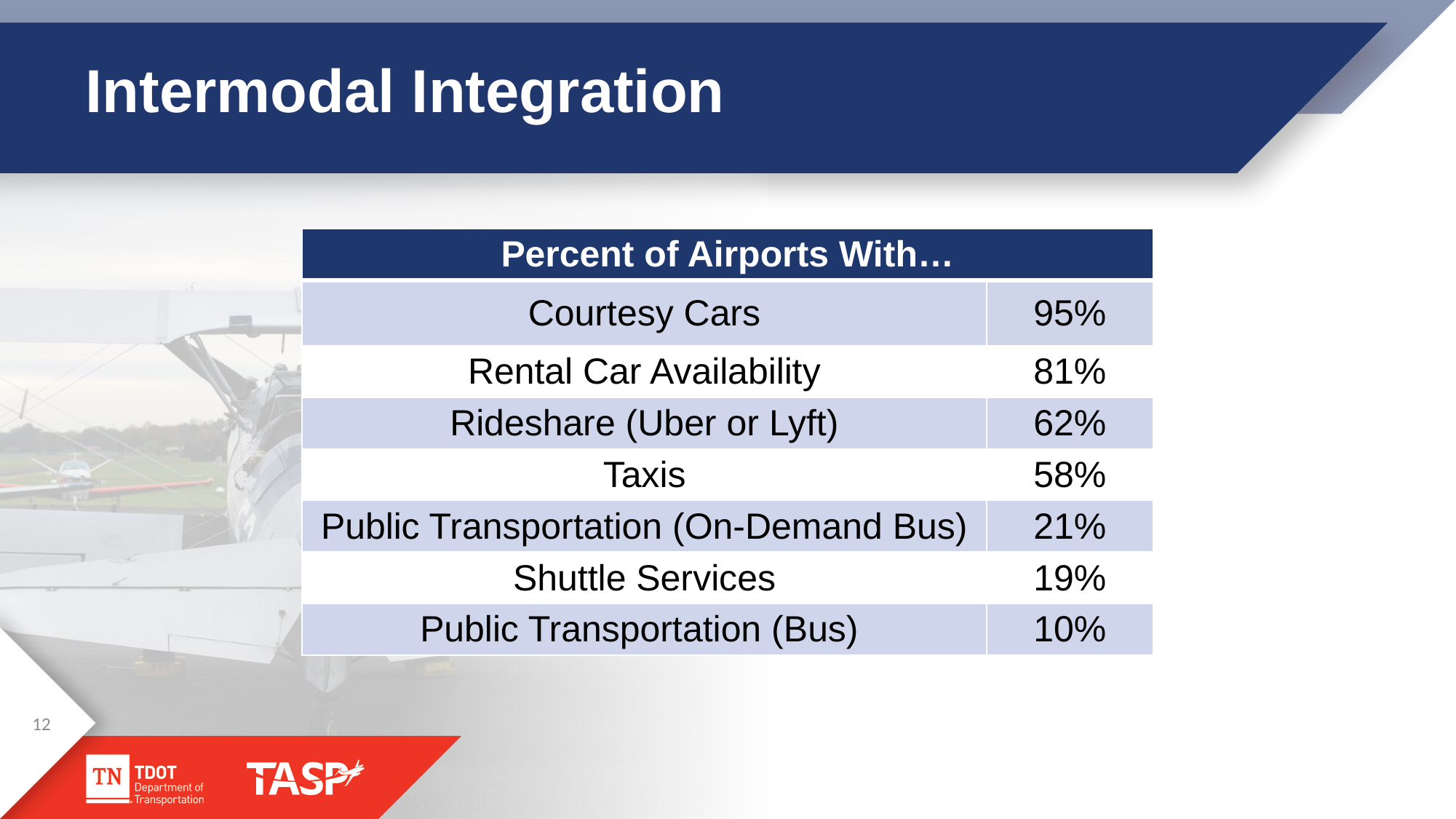

# Intermodal Integration
| Percent of Airports With… |  |
| --- | --- |
| Courtesy Cars | 95% |
| Rental Car Availability | 81% |
| Rideshare (Uber or Lyft) | 62% |
| Taxis | 58% |
| Public Transportation (On-Demand Bus) | 21% |
| Shuttle Services | 19% |
| Public Transportation (Bus) | 10% |
12